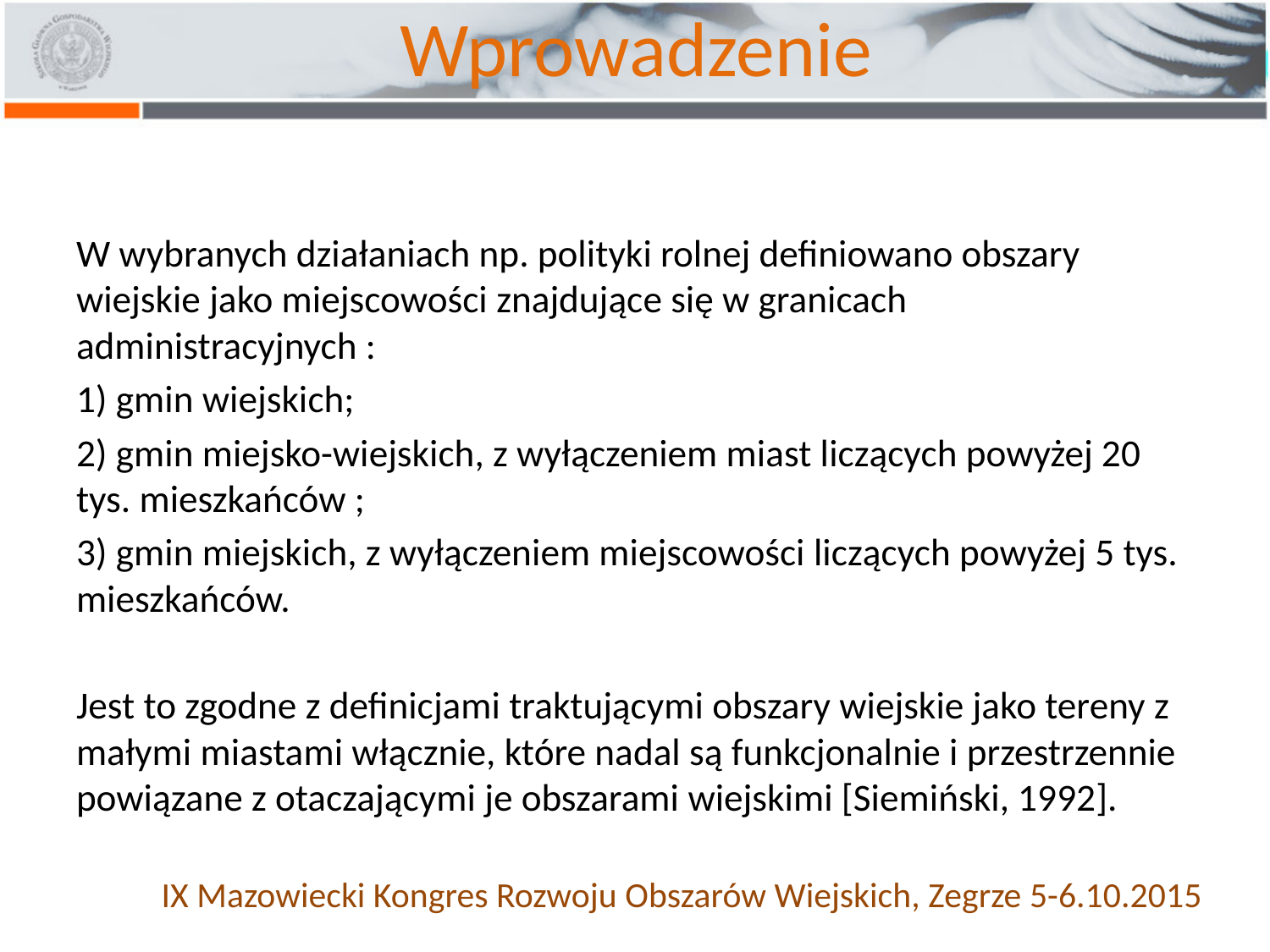

# Wprowadzenie
W wybranych działaniach np. polityki rolnej definiowano obszary wiejskie jako miejscowości znajdujące się w granicach administracyjnych :
1) gmin wiejskich;
2) gmin miejsko-wiejskich, z wyłączeniem miast liczących powyżej 20 tys. mieszkańców ;
3) gmin miejskich, z wyłączeniem miejscowości liczących powyżej 5 tys. mieszkańców.

Jest to zgodne z definicjami traktującymi obszary wiejskie jako tereny z małymi miastami włącznie, które nadal są funkcjonalnie i przestrzennie powiązane z otaczającymi je obszarami wiejskimi [Siemiński, 1992].

IX Mazowiecki Kongres Rozwoju Obszarów Wiejskich, Zegrze 5-6.10.2015